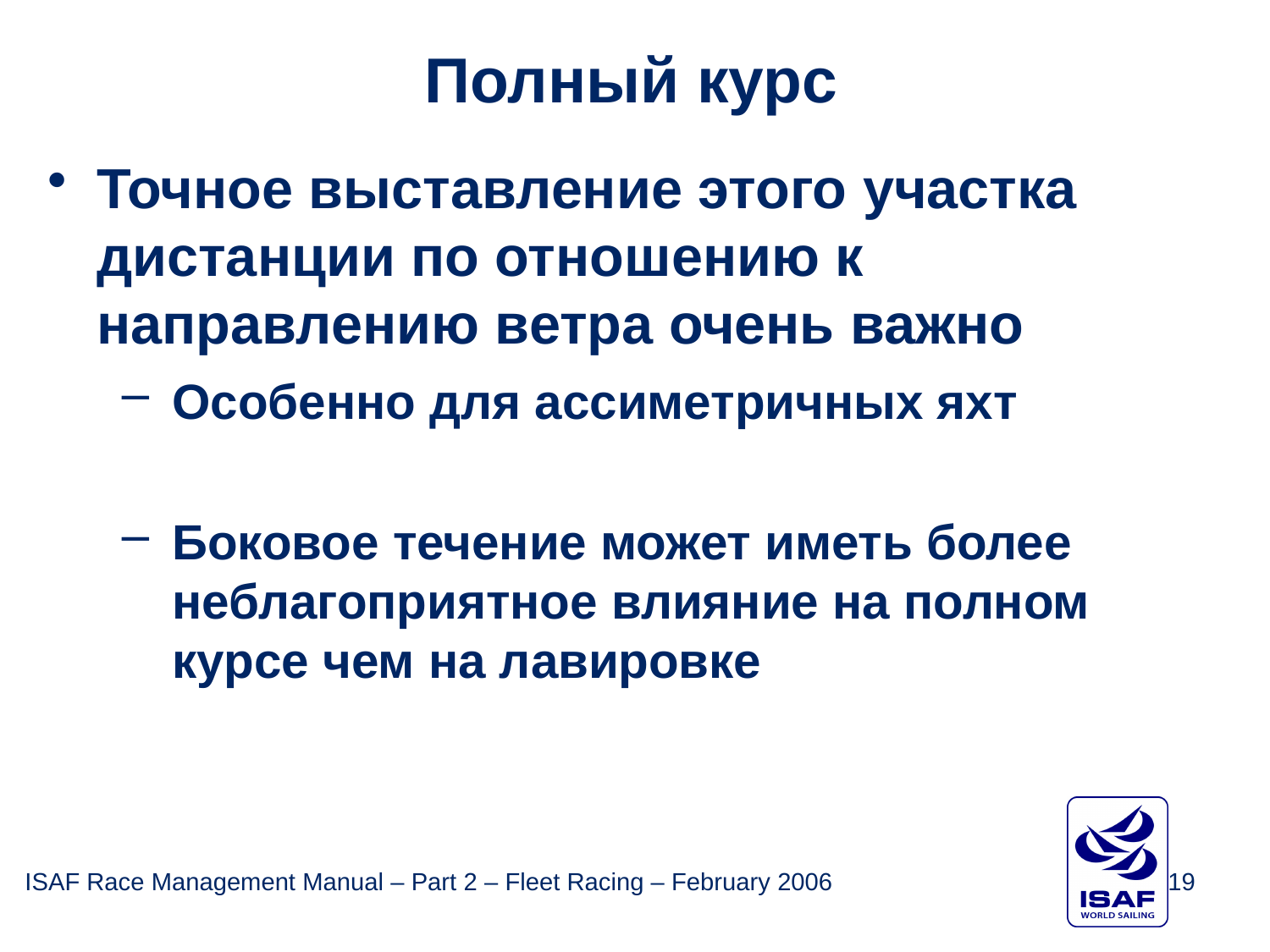

Полный курс
Точное выставление этого участка дистанции по отношению к направлению ветра очень важно
Особенно для ассиметричных яхт

Боковое течение может иметь более неблагоприятное влияние на полном курсе чем на лавировке